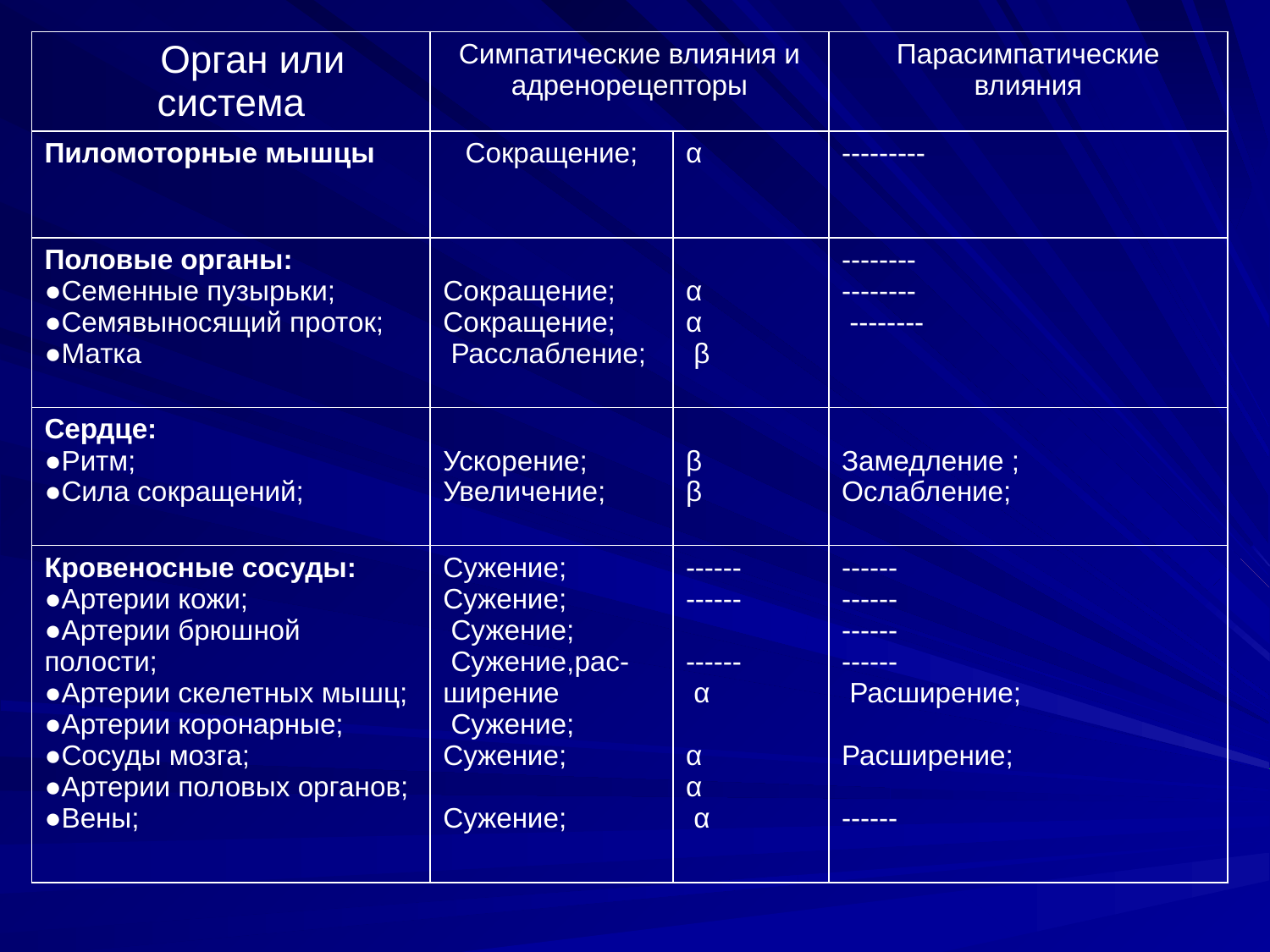

| Орган или система | Симпатические влияния и адренорецепторы |  | Парасимпатические влияния |
| --- | --- | --- | --- |
| Пиломоторные мышцы | Сокращение; | α | --------- |
| Половые органы: ●Семенные пузырьки; ●Семявыносящий проток; ●Матка | Сокращение; Сокращение;  Расслабление; | α α  β | -------- --------  -------- |
| Сердце: ●Ритм; ●Сила сокращений; | Ускорение; Увеличение; | β β | Замедление ; Ослабление; |
| Кровеносные сосуды: ●Артерии кожи; ●Артерии брюшной полости; ●Артерии скелетных мышц; ●Артерии коронарные; ●Сосуды мозга; ●Артерии половых органов; ●Вены; | Сужение; Сужение;  Сужение;  Сужение,рас- ширение  Сужение; Сужение;   Сужение; | ------ ------   ------  α   α α  α | ------ ------ ------ ------  Расширение; Расширение;   ------ |